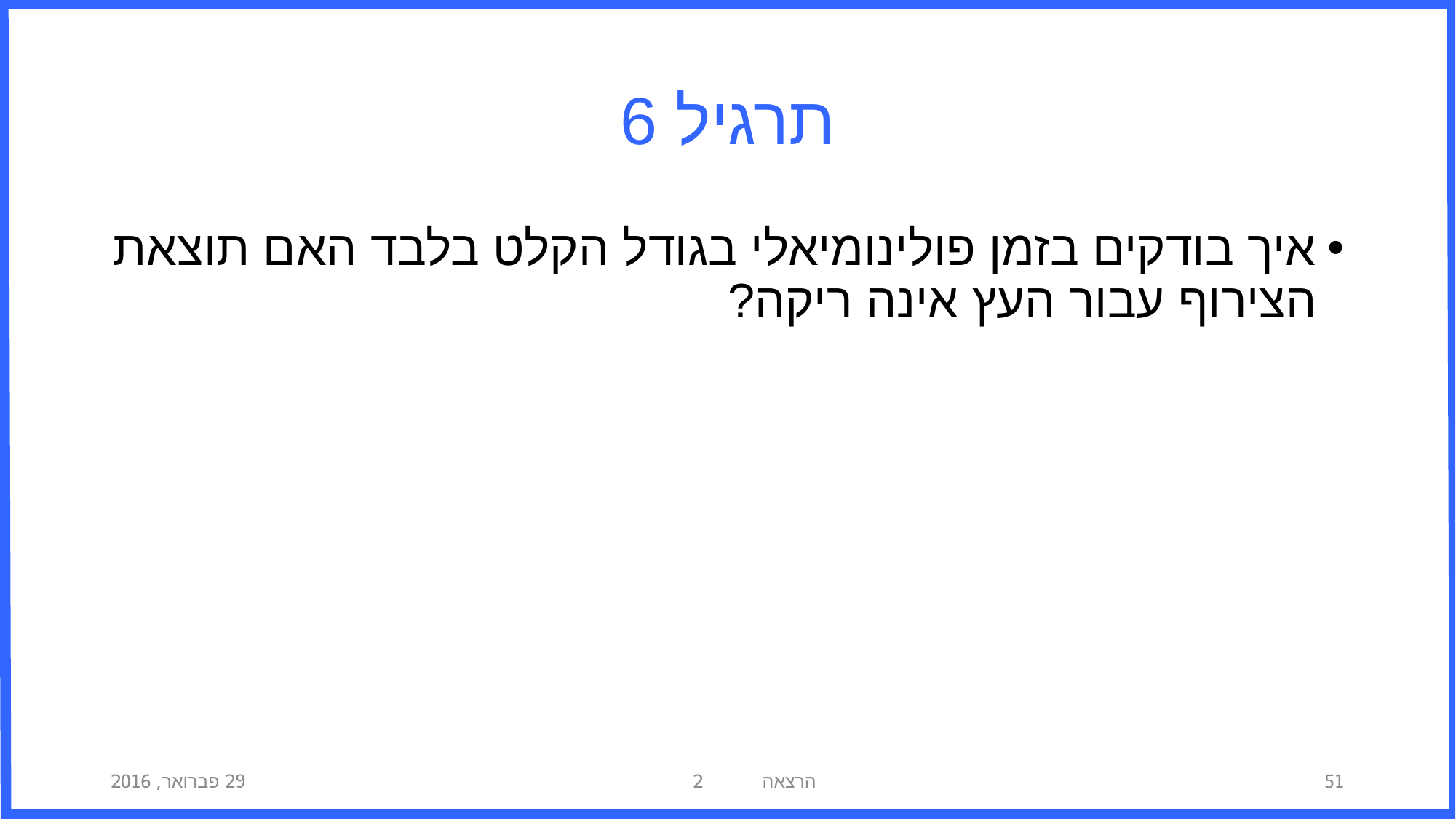

# תרגיל 6
איך בודקים בזמן פולינומיאלי בגודל הקלט בלבד האם תוצאת הצירוף עבור העץ אינה ריקה?
29 פברואר, 2016
הרצאה 2
51